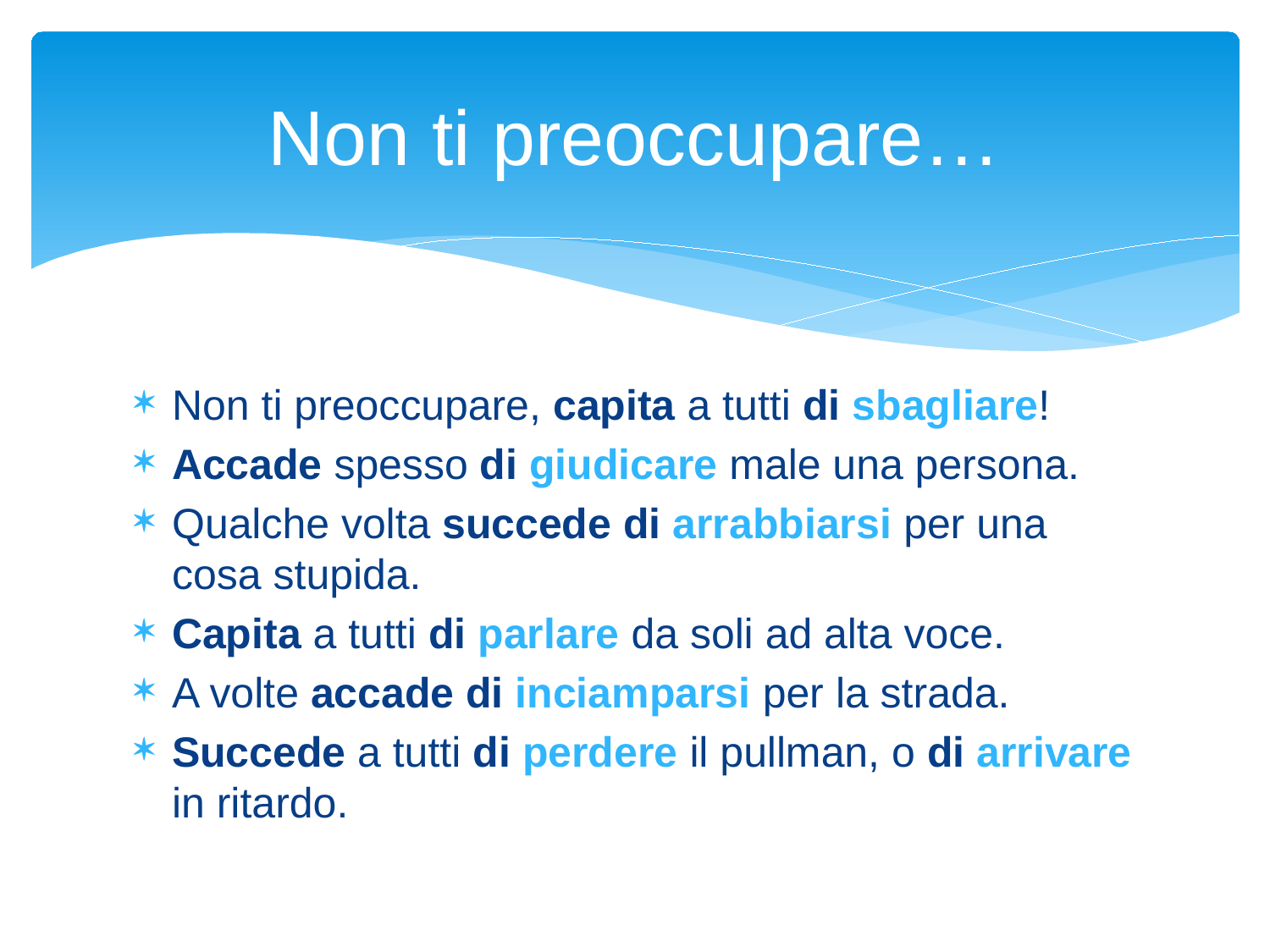

# Non ti preoccupare…
Non ti preoccupare, capita a tutti di sbagliare!
Accade spesso di giudicare male una persona.
Qualche volta succede di arrabbiarsi per una cosa stupida.
Capita a tutti di parlare da soli ad alta voce.
A volte accade di inciamparsi per la strada.
Succede a tutti di perdere il pullman, o di arrivare in ritardo.